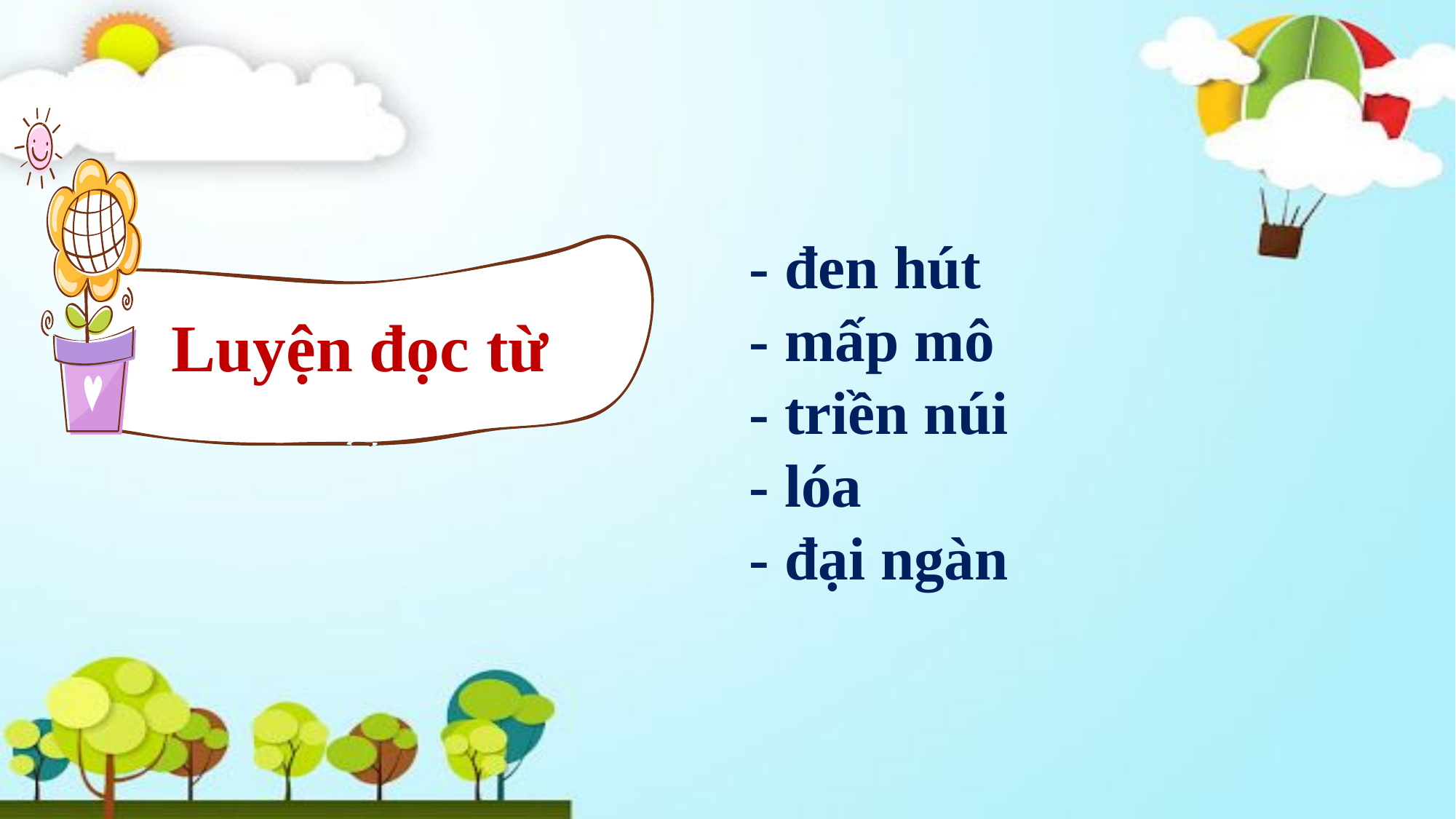

- đen hút
- mấp mô
- triền núi
- lóa
- đại ngàn
Luyện đọc từ